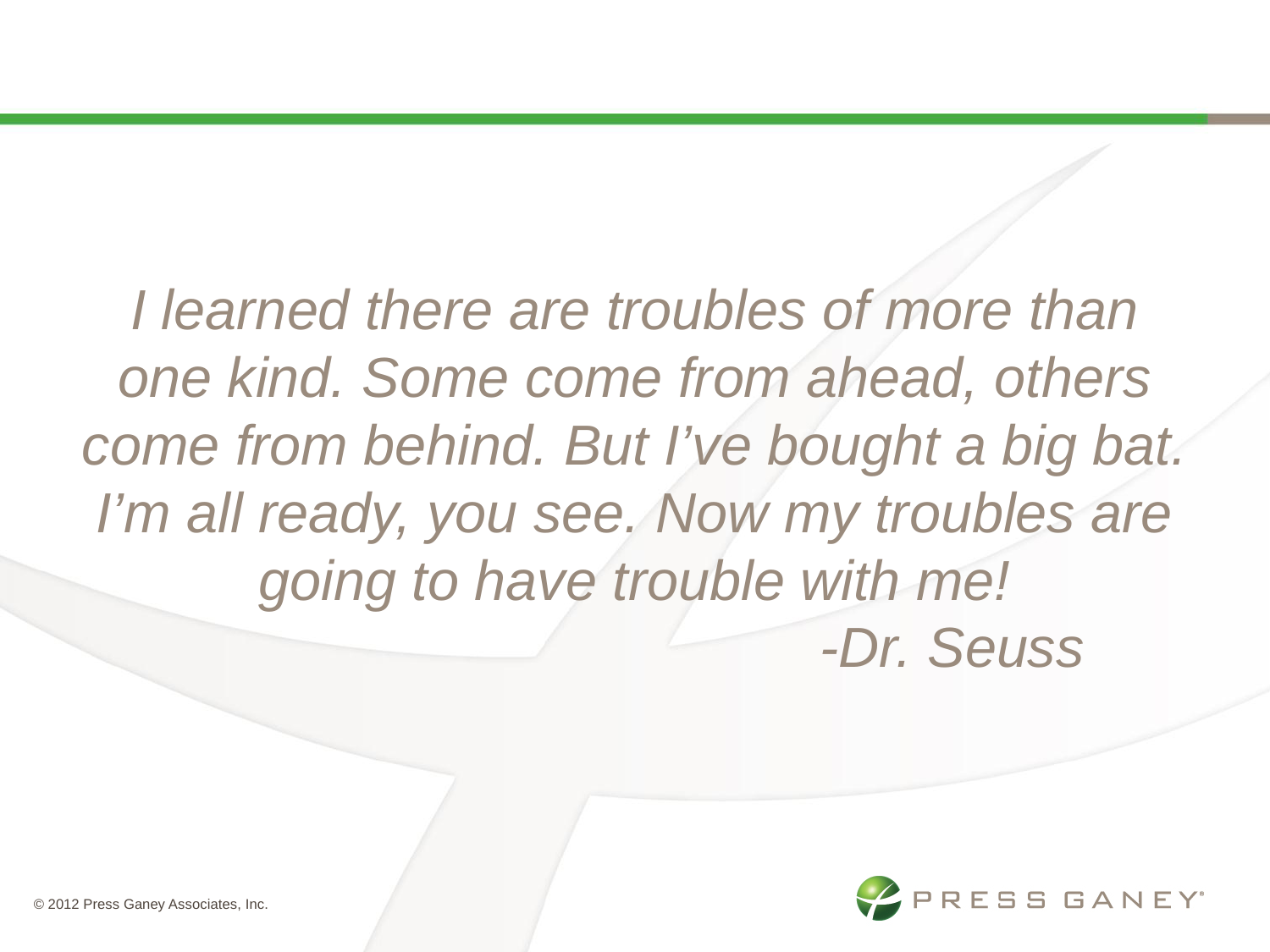

# I learned there are troubles of more than one kind. Some come from ahead, others come from behind. But I’ve bought a big bat. I’m all ready, you see. Now my troubles are going to have trouble with me! -Dr. Seuss
© 2012 Press Ganey Associates, Inc.